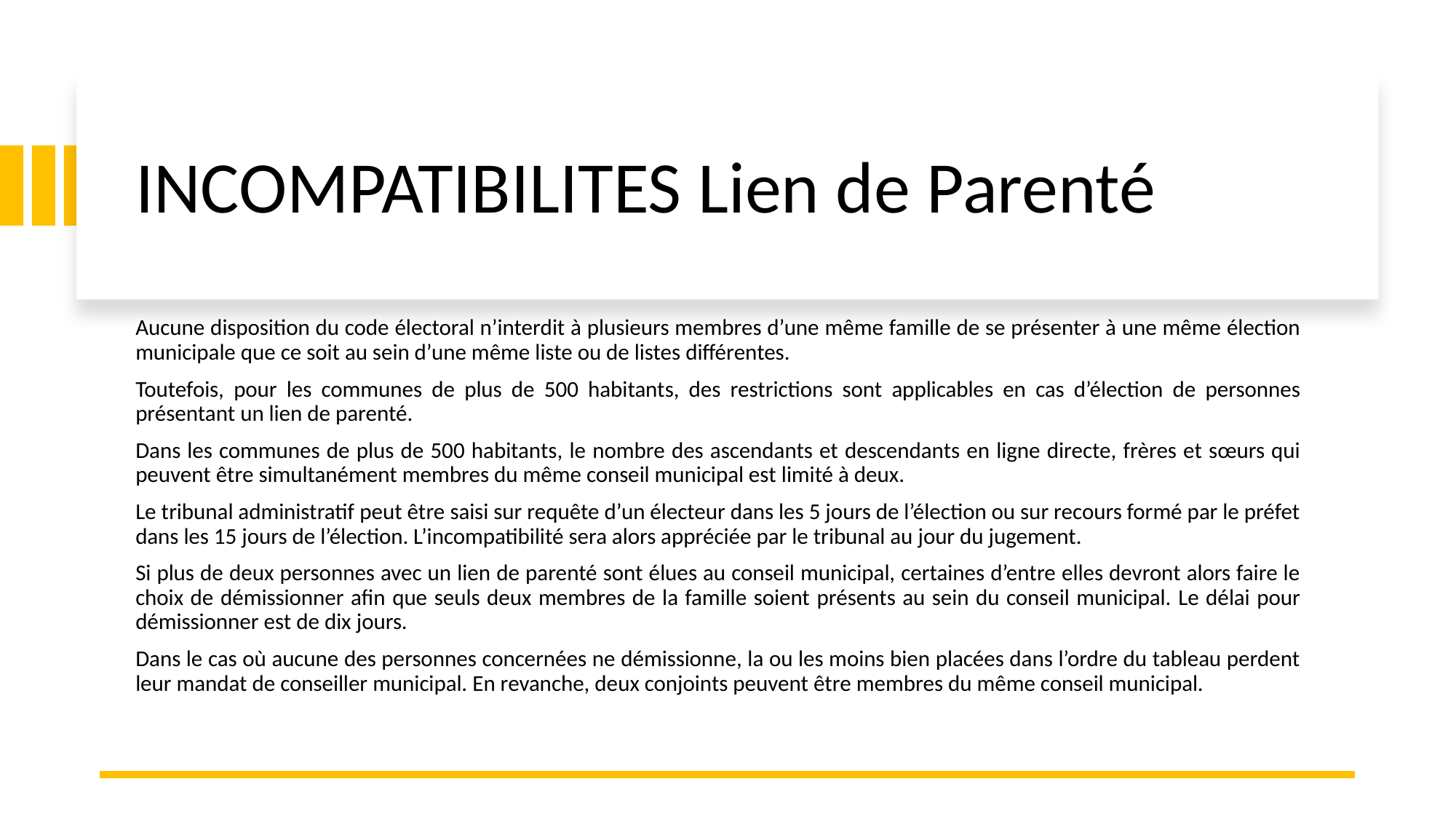

# INCOMPATIBILITES Lien de Parenté

Aucune disposition du code électoral n’interdit à plusieurs membres d’une même famille de se présenter à une même élection municipale que ce soit au sein d’une même liste ou de listes différentes.
Toutefois, pour les communes de plus de 500 habitants, des restrictions sont applicables en cas d’élection de personnes présentant un lien de parenté.
Dans les communes de plus de 500 habitants, le nombre des ascendants et descendants en ligne directe, frères et sœurs qui peuvent être simultanément membres du même conseil municipal est limité à deux.
Le tribunal administratif peut être saisi sur requête d’un électeur dans les 5 jours de l’élection ou sur recours formé par le préfet dans les 15 jours de l’élection. L’incompatibilité sera alors appréciée par le tribunal au jour du jugement.
Si plus de deux personnes avec un lien de parenté sont élues au conseil municipal, certaines d’entre elles devront alors faire le choix de démissionner afin que seuls deux membres de la famille soient présents au sein du conseil municipal. Le délai pour démissionner est de dix jours.
Dans le cas où aucune des personnes concernées ne démissionne, la ou les moins bien placées dans l’ordre du tableau perdent leur mandat de conseiller municipal. En revanche, deux conjoints peuvent être membres du même conseil municipal.